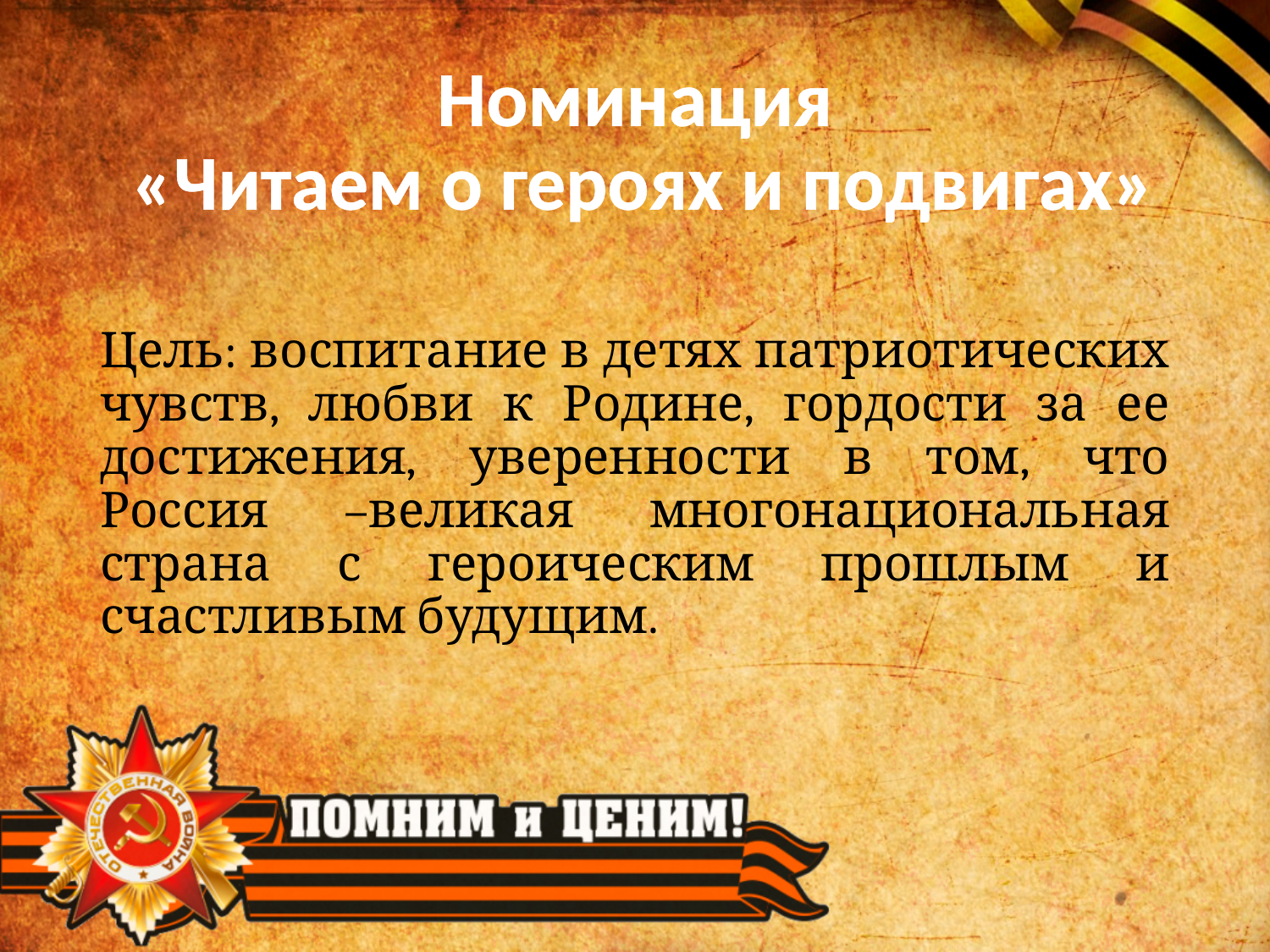

# Номинация «Читаем о героях и подвигах»
Цель: воспитание в детях патриотических чувств, любви к Родине, гордости за ее достижения, уверенности в том, что Россия –великая многонациональная страна с героическим прошлым и счастливым будущим.